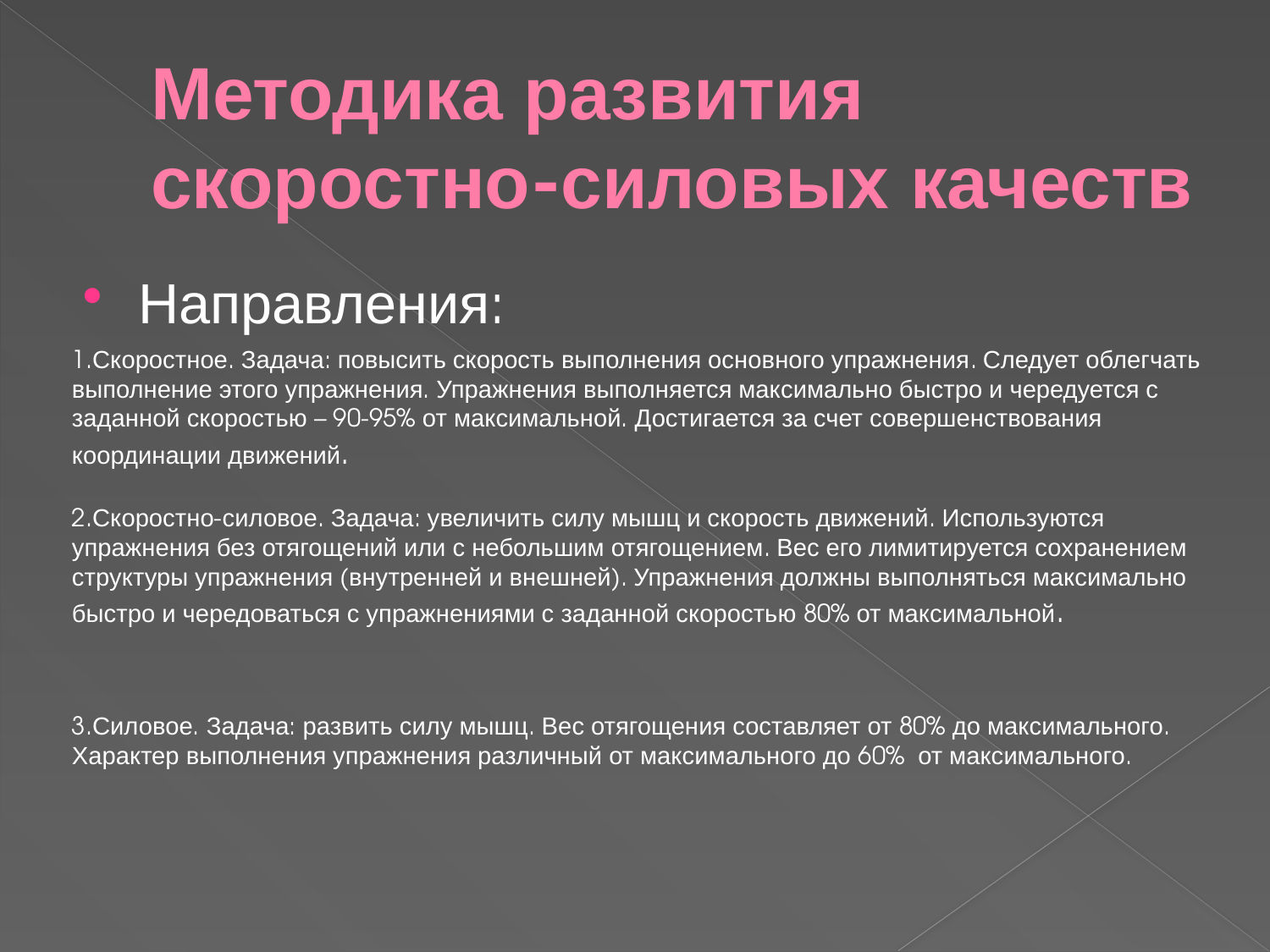

# Методика развития скоростно-силовых качеств
Направления:
1.Скоростное. Задача: повысить скорость выполнения основного упражнения. Следует облегчать выполнение этого упражнения. Упражнения выполняется максимально быстро и чередуется с заданной скоростью – 90-95% от максимальной. Достигается за счет совершенствования координации движений.
2.Скоростно-силовое. Задача: увеличить силу мышц и скорость движений. Используются упражнения без отягощений или с небольшим отягощением. Вес его лимитируется сохранением структуры упражнения (внутренней и внешней). Упражнения должны выполняться максимально быстро и чередоваться с упражнениями с заданной скоростью 80% от максимальной.
3.Силовое. Задача: развить силу мышц. Вес отягощения составляет от 80% до максимального. Характер выполнения упражнения различный от максимального до 60%  от максимального.